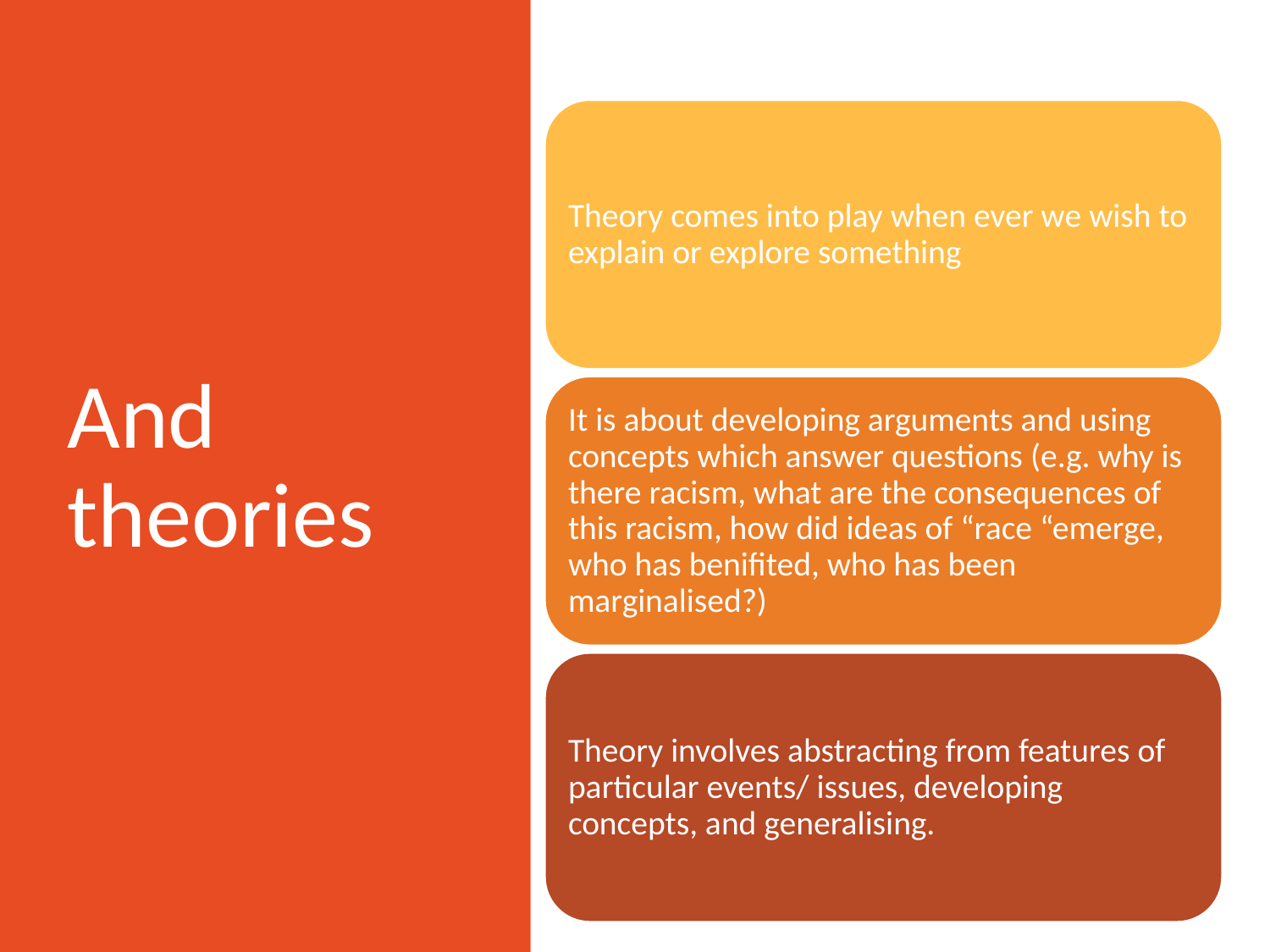

# And theories
Theory comes into play when ever we wish to explain or explore something
It is about developing arguments and using concepts which answer questions (e.g. why is there racism, what are the consequences of this racism, how did ideas of “race “emerge, who has benifited, who has been marginalised?)
Theory involves abstracting from features of particular events/ issues, developing concepts, and generalising.